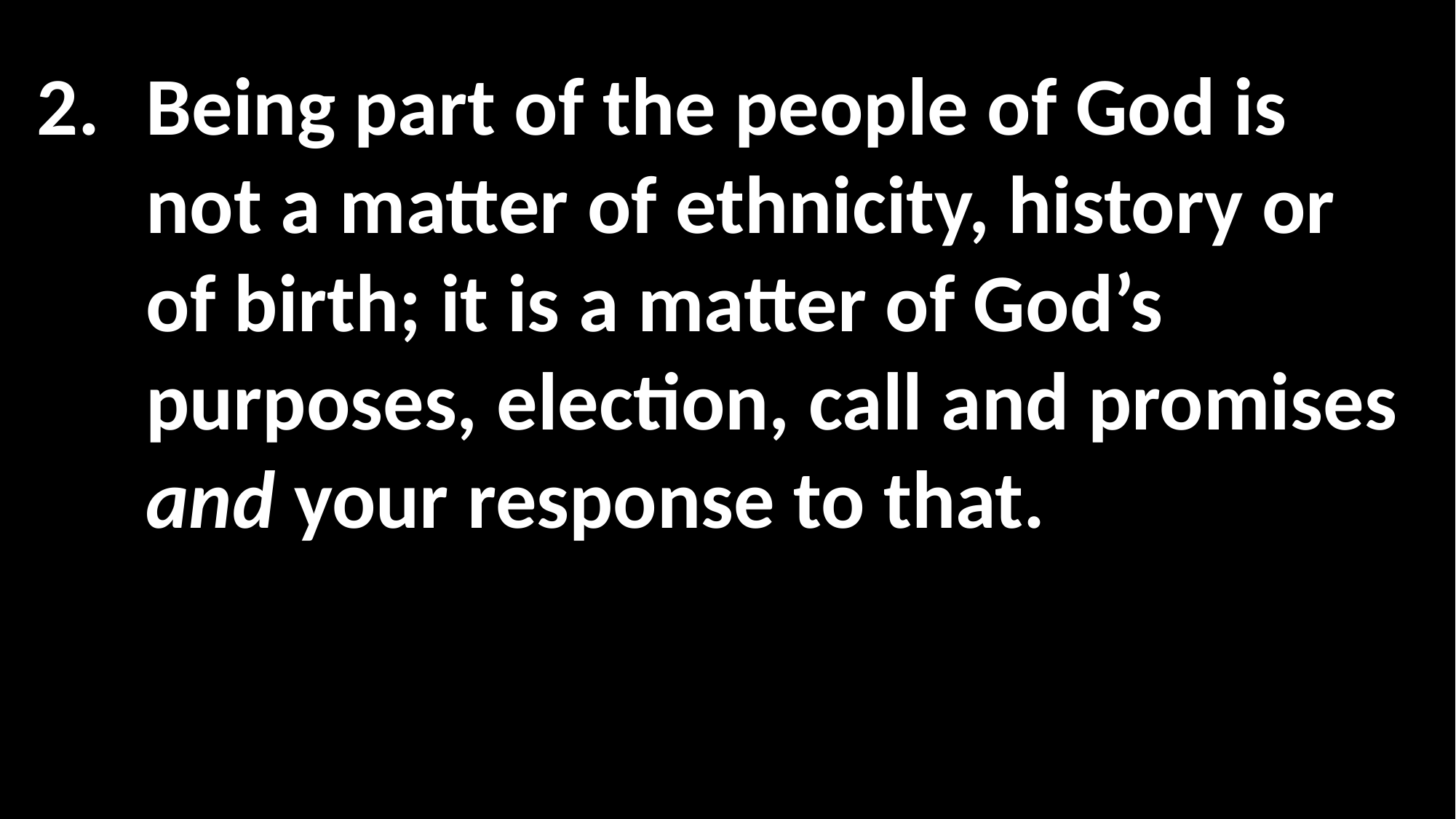

Being part of the people of God is not a matter of ethnicity, history or of birth; it is a matter of God’s purposes, election, call and promises and your response to that.